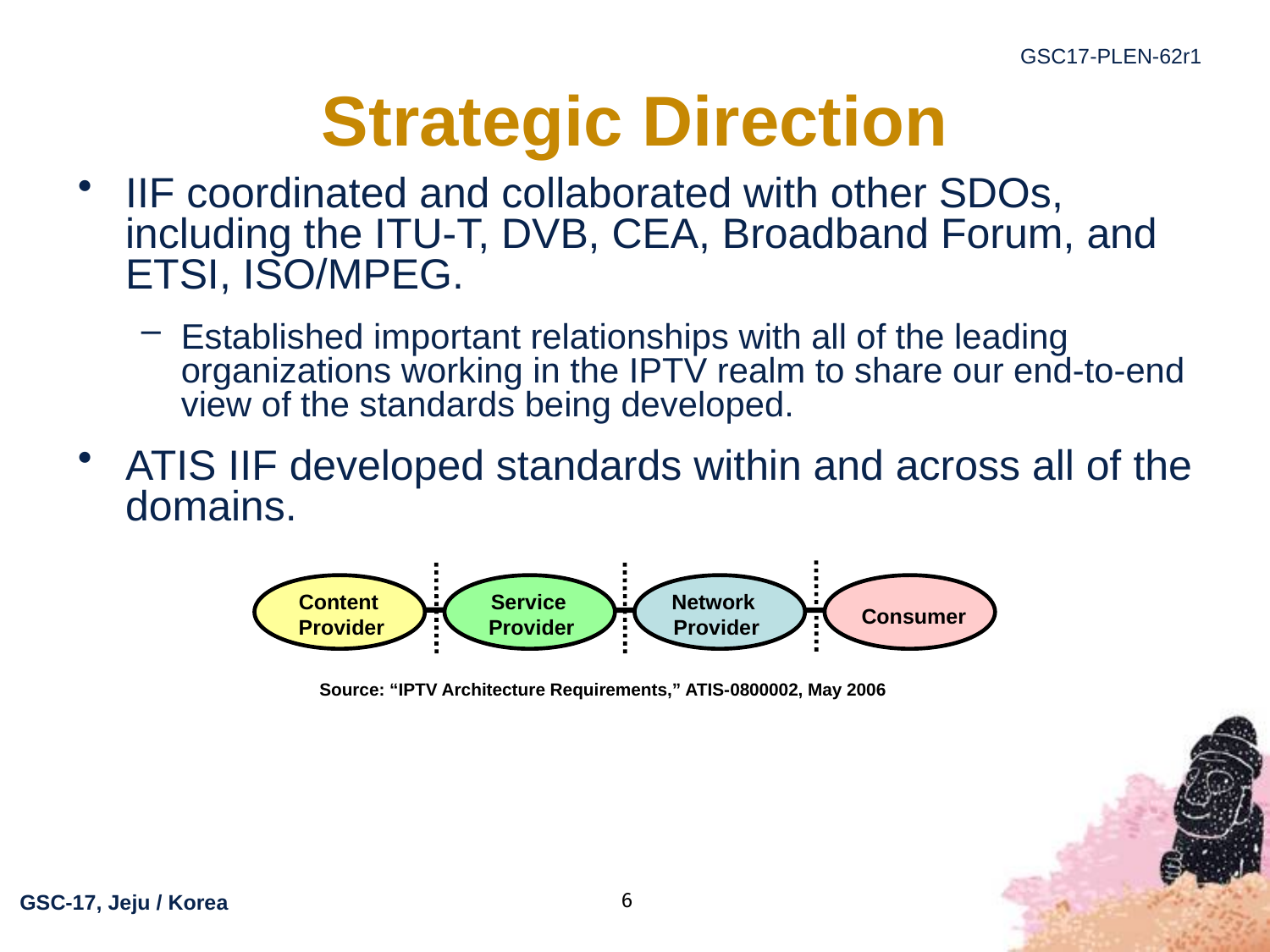

# Strategic Direction
IIF coordinated and collaborated with other SDOs, including the ITU-T, DVB, CEA, Broadband Forum, and ETSI, ISO/MPEG.
Established important relationships with all of the leading organizations working in the IPTV realm to share our end-to-end view of the standards being developed.
ATIS IIF developed standards within and across all of the domains.

Content
Provider
Service
Provider
Network
Provider
Consumer

Source: “IPTV Architecture Requirements,” ATIS-0800002, May 2006
6